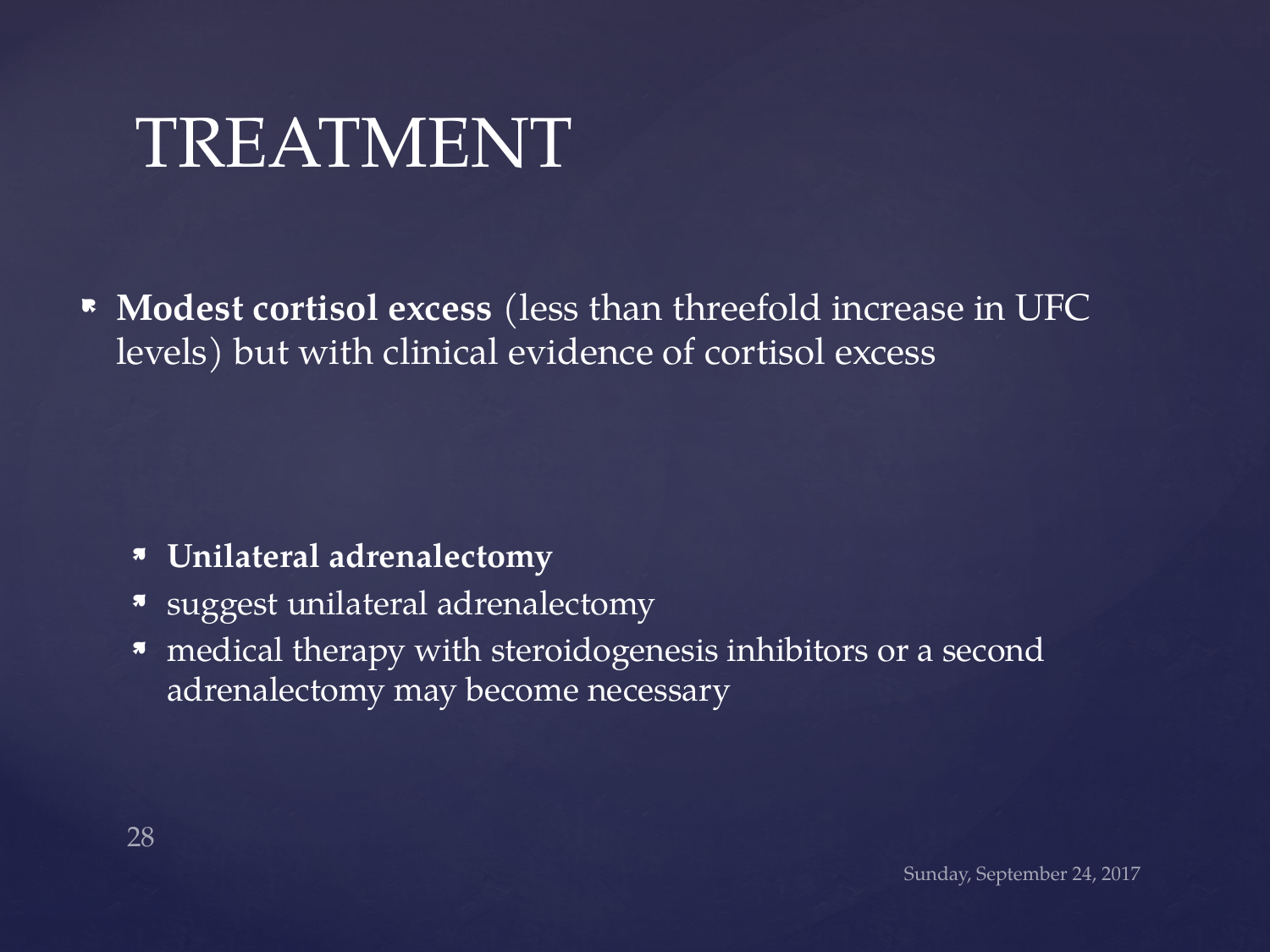

# TREATMENT
Modest cortisol excess (less than threefold increase in UFC levels) but with clinical evidence of cortisol excess

Unilateral adrenalectomy
suggest unilateral adrenalectomy
medical therapy with steroidogenesis inhibitors or a second adrenalectomy may become necessary
28

Sunday, September 24, 2017